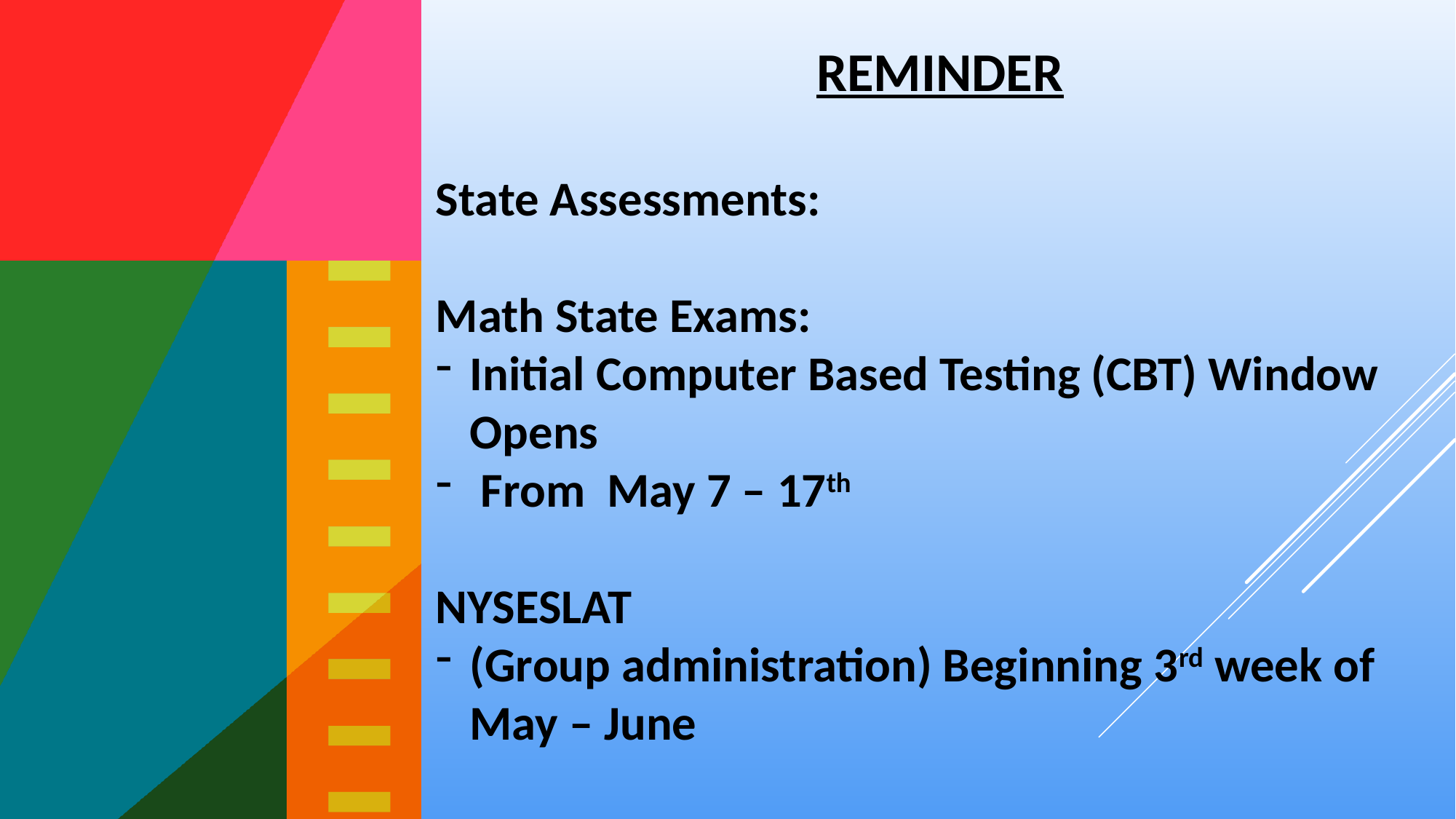

REMINDER

State Assessments:

Math State Exams:
Initial Computer Based Testing (CBT) Window Opens
 From  May 7 – 17th

NYSESLAT
(Group administration) Beginning 3rd week of May – June